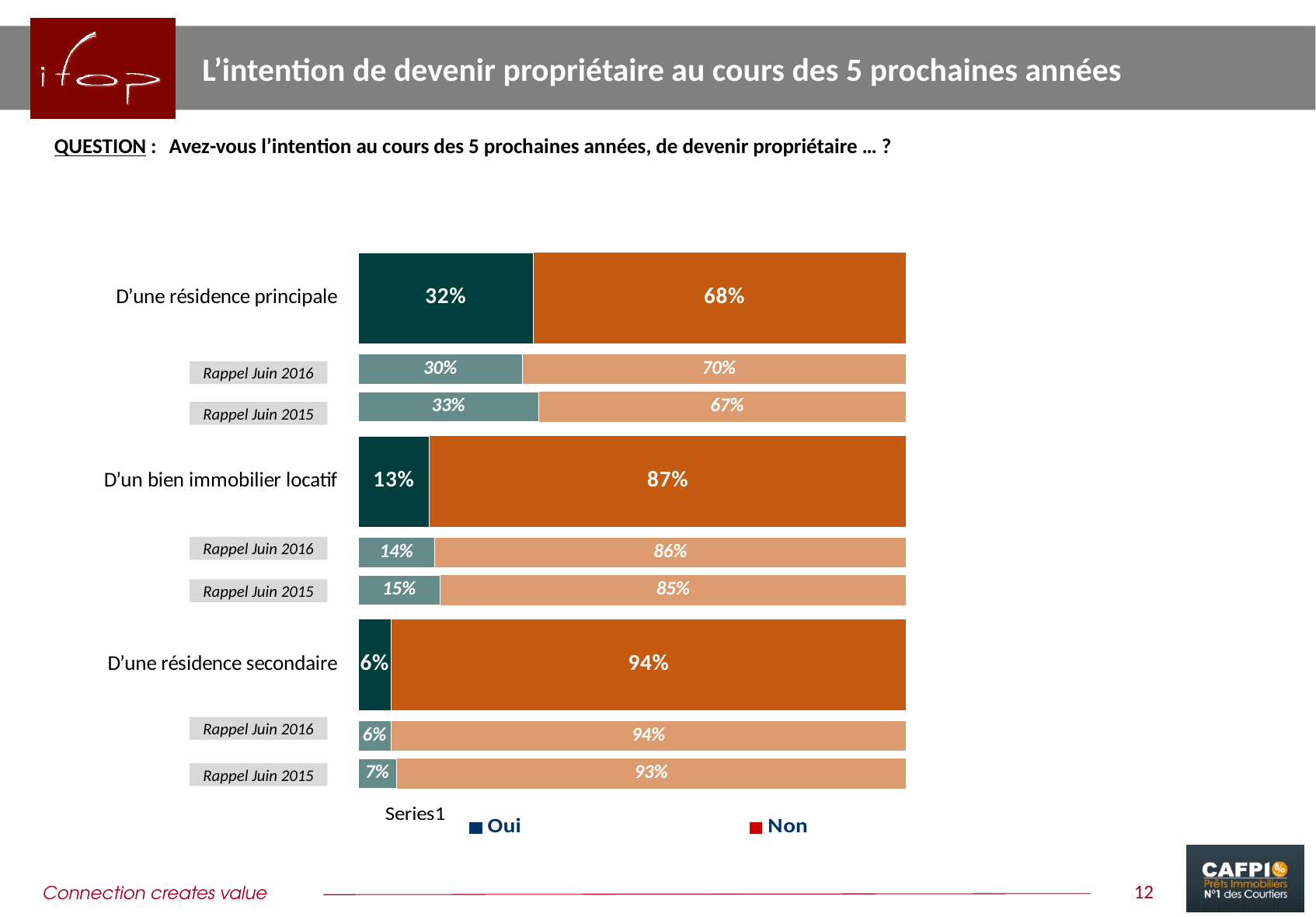

L’intention de devenir propriétaire au cours des 5 prochaines années
QUESTION :	Avez-vous l’intention au cours des 5 prochaines années, de devenir propriétaire … ?

### Chart

| Category | Oui | Non |
|---|---|---|
| D’une résidence principale   | 0.32 | 0.68 |
| D’un bien immobilier locatif   | 0.13 | 0.87 |
| D’une résidence secondaire   | 0.06 | 0.94 |

### Chart

| Category | Oui | Non |
|---|---|---|
| D’une résidence principale   | 0.3 | 0.7 |
| D’un bien immobilier locatif   | 0.14 | 0.86 |
| D’une résidence secondaire   | 0.06 | 0.94 |

### Chart

| Category | Oui | Non |
|---|---|---|
| D’une résidence principale   | 0.33 | 0.67 |
| D’un bien immobilier locatif   | 0.15 | 0.85 |
| D’une résidence secondaire   | 0.07 | 0.93 |
Rappel Juin 2016
Rappel Juin 2015
Rappel Juin 2016
Rappel Juin 2015
Rappel Juin 2016
Rappel Juin 2015

### Chart

| Category | Oui | Non |
|---|---|---|
|  | None | None |
|  | None | None |
|  | None | None |